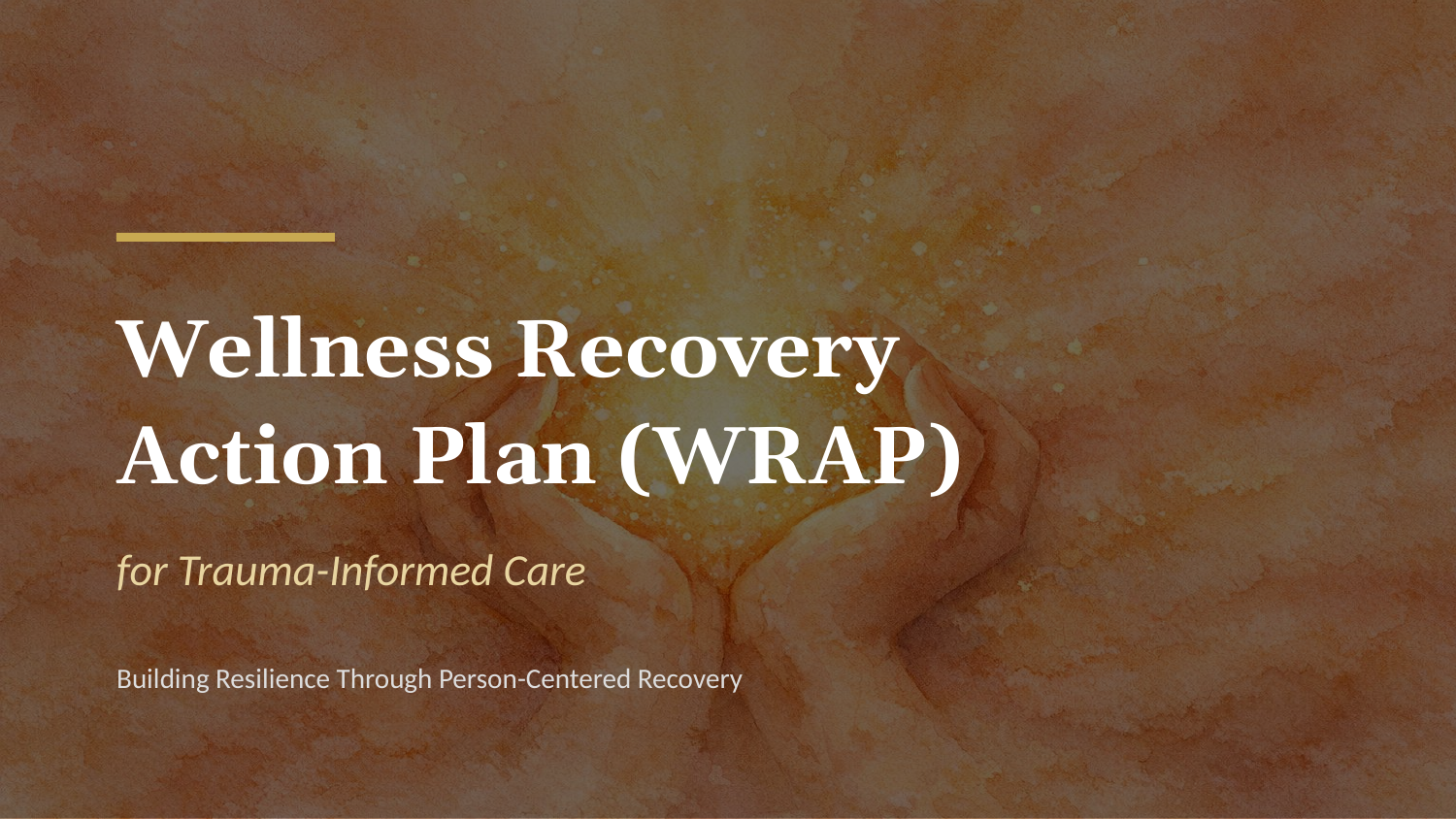

Wellness Recovery
Action Plan (WRAP)
for Trauma-Informed Care
Building Resilience Through Person-Centered Recovery